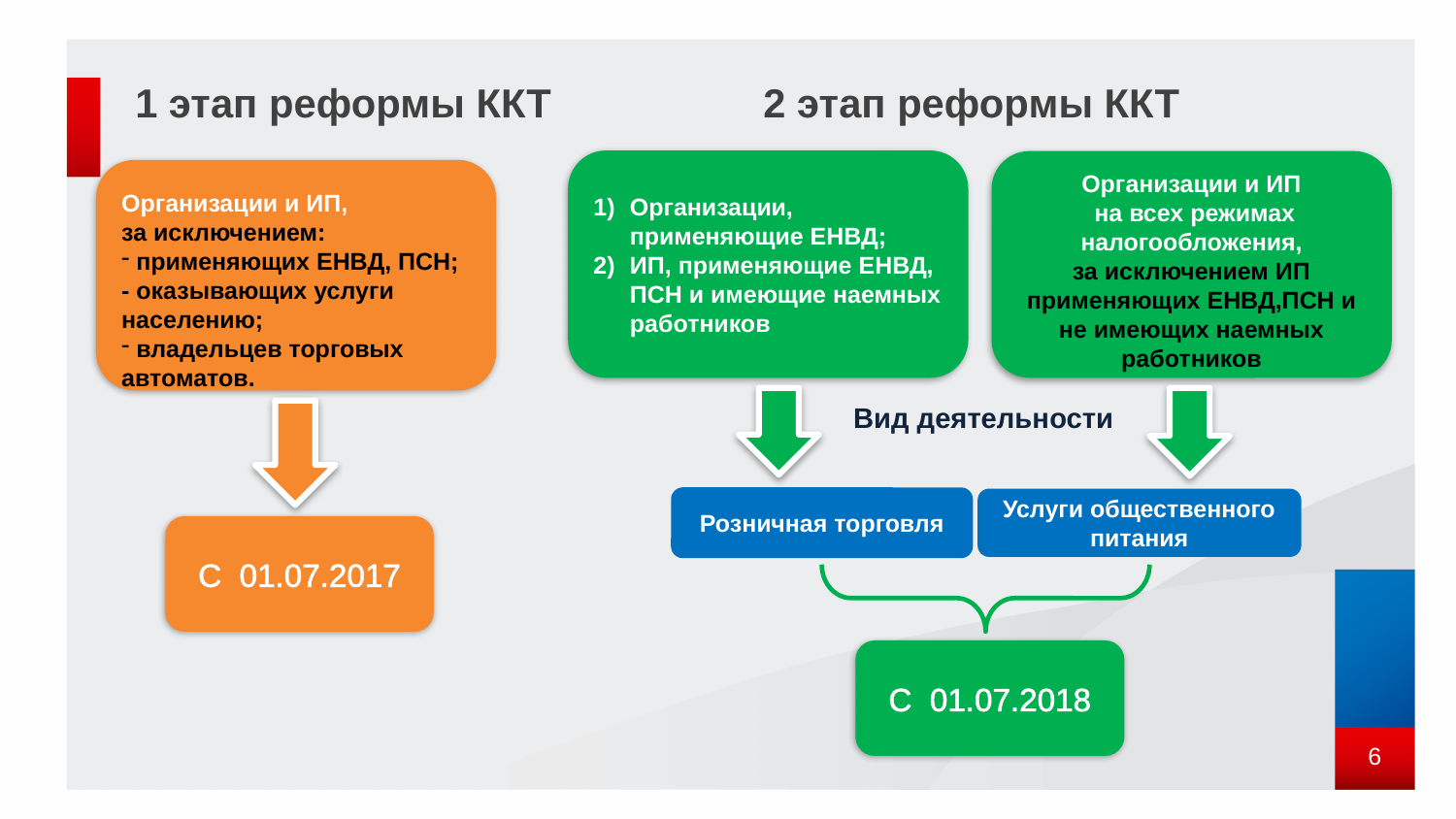

# 1 этап реформы ККТ                   2 этап реформы ККТ
Организации, применяющие ЕНВД;
ИП, применяющие ЕНВД, ПСН и имеющие наемных работников

Организации и ИП
 на всех режимах налогообложения,
за исключением ИП применяющих ЕНВД,ПСН и не имеющих наемных работников

Организации и ИП,
за исключением:
 применяющих ЕНВД, ПСН;
- оказывающих услуги населению;
 владельцев торговых автоматов.

Вид деятельности

Розничная торговля
Услуги общественного питания
С  01.07.2017
С  01.07.2018
6